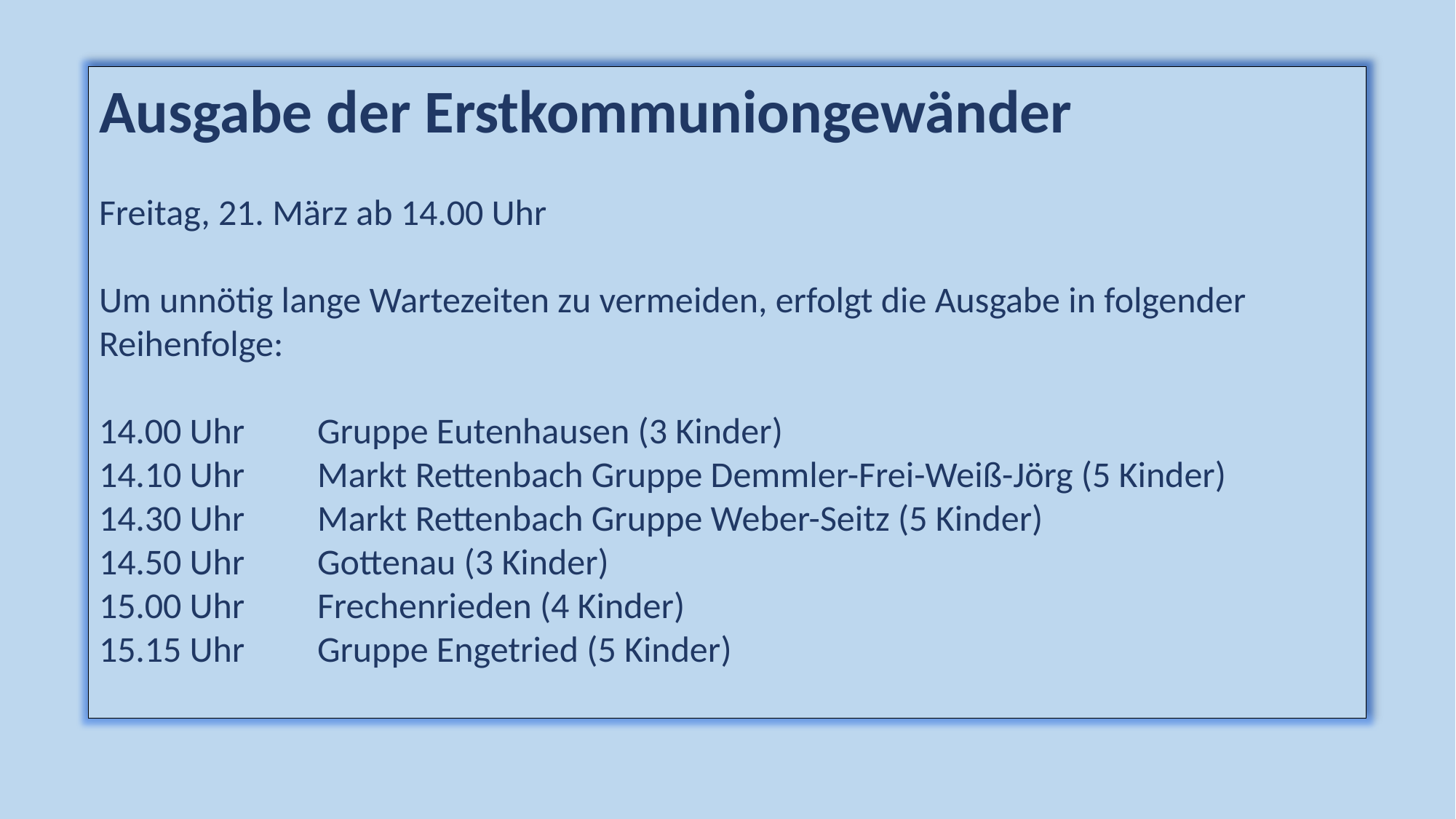

Ausgabe der Erstkommuniongewänder

Freitag, 21. März ab 14.00 Uhr

Um unnötig lange Wartezeiten zu vermeiden, erfolgt die Ausgabe in folgender Reihenfolge:

14.00 Uhr	Gruppe Eutenhausen (3 Kinder)
14.10 Uhr	Markt Rettenbach Gruppe Demmler-Frei-Weiß-Jörg (5 Kinder)
14.30 Uhr	Markt Rettenbach Gruppe Weber-Seitz (5 Kinder)
14.50 Uhr	Gottenau (3 Kinder)
15.00 Uhr	Frechenrieden (4 Kinder)
15.15 Uhr	Gruppe Engetried (5 Kinder)